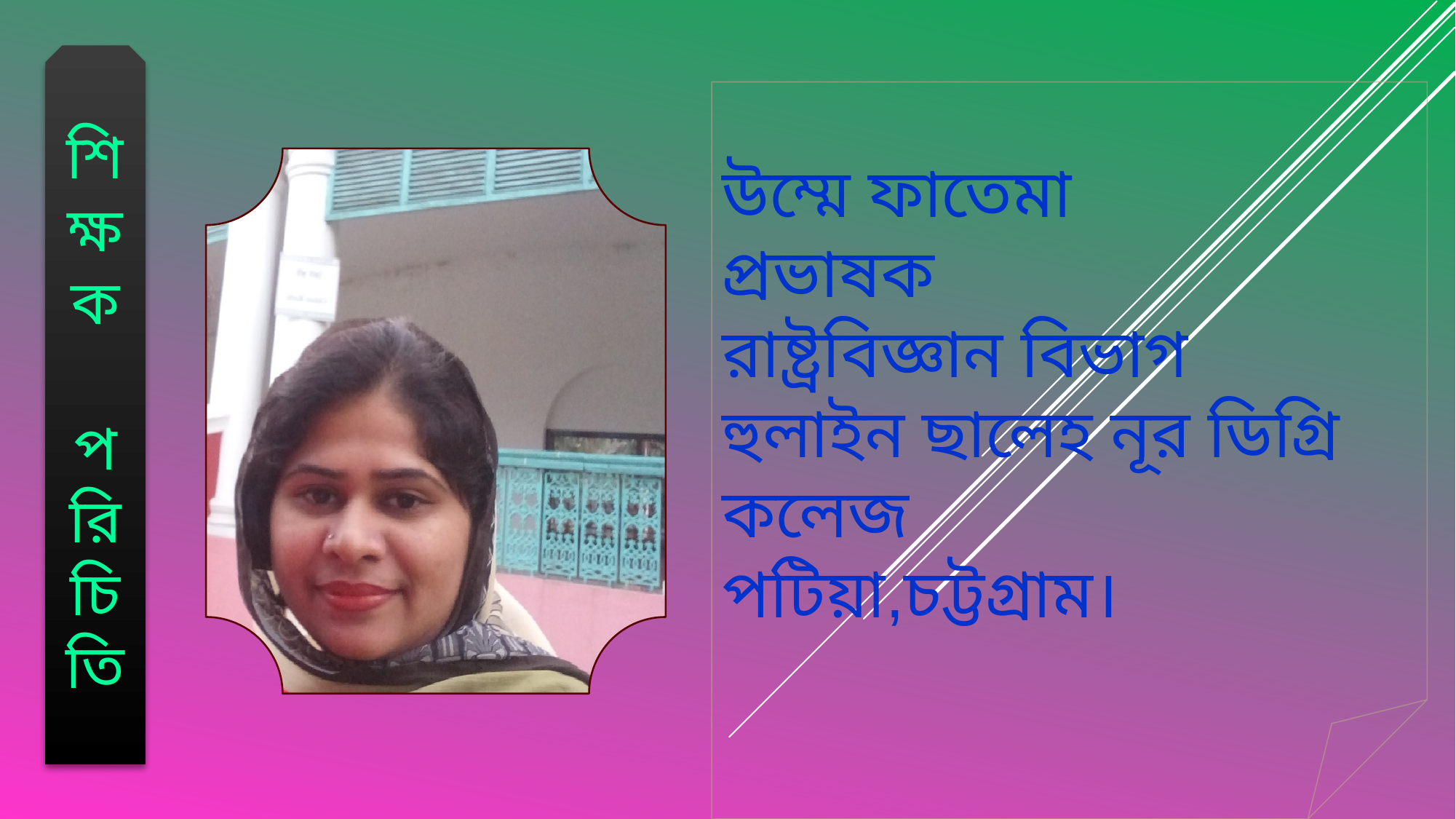

শি
ক্ষ
ক

প
রি
চি
তি
উম্মে ফাতেমা
প্রভাষক
রাষ্ট্রবিজ্ঞান বিভাগ
হুলাইন ছালেহ নূর ডিগ্রি কলেজ
পটিয়া,চট্টগ্রাম।